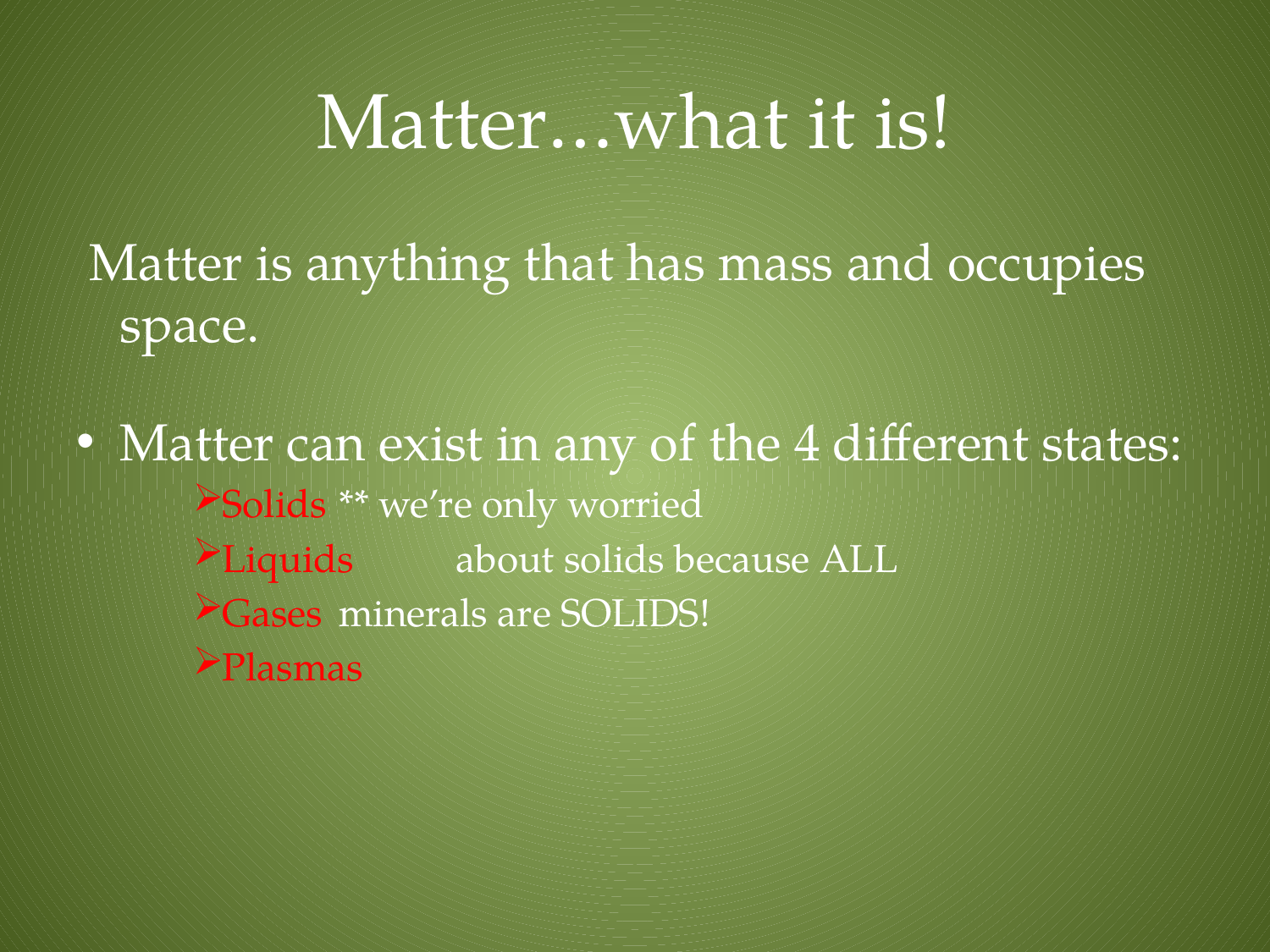

# Matter…what it is!
 Matter is anything that has mass and occupies space.

Matter can exist in any of the 4 different states:
Solids						** we’re only worried
Liquids						about solids because ALL
Gases						minerals are SOLIDS!
Plasmas